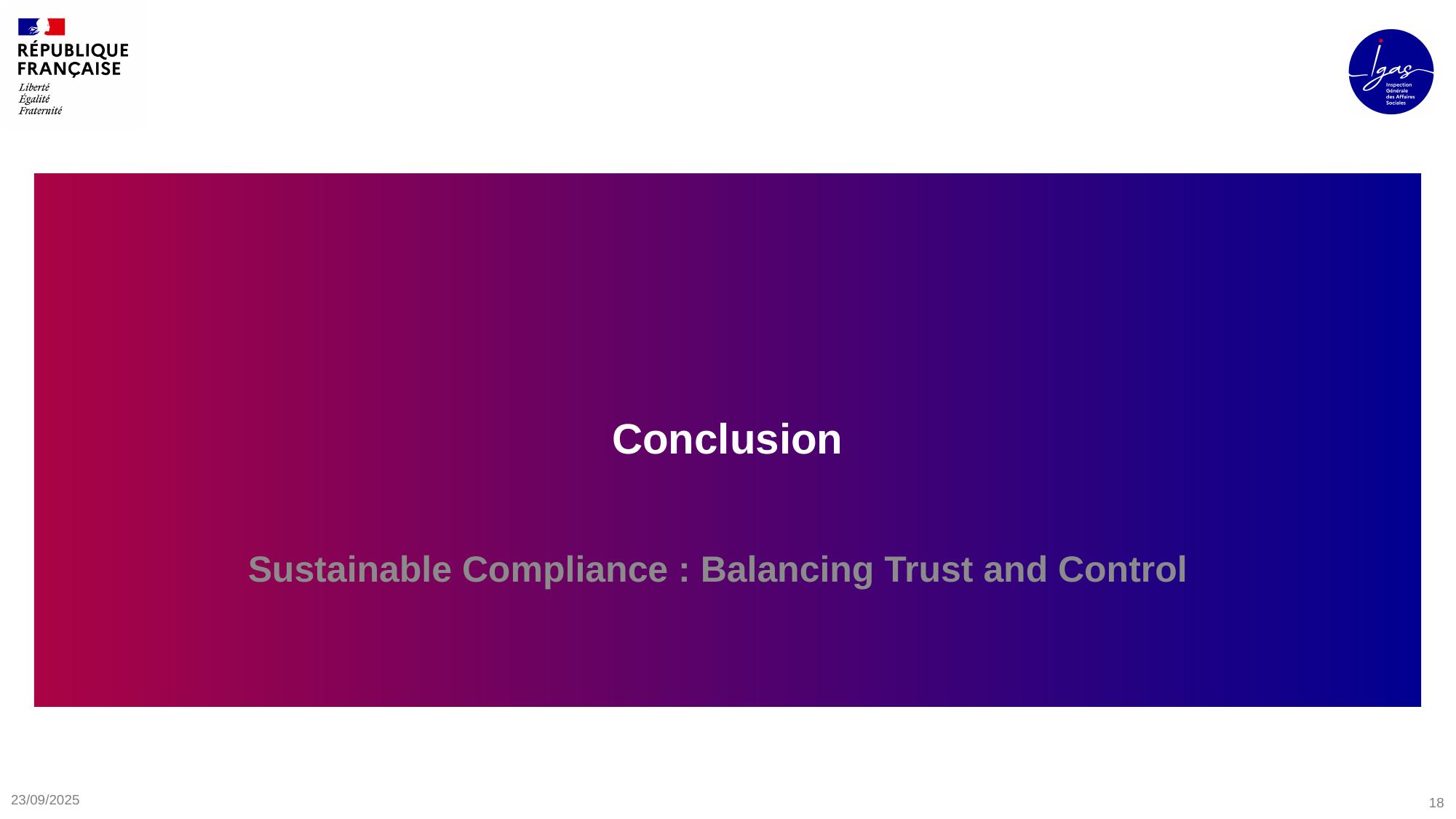

# Conclusion

Sustainable Compliance : Balancing Trust and Control
23/09/2025

18